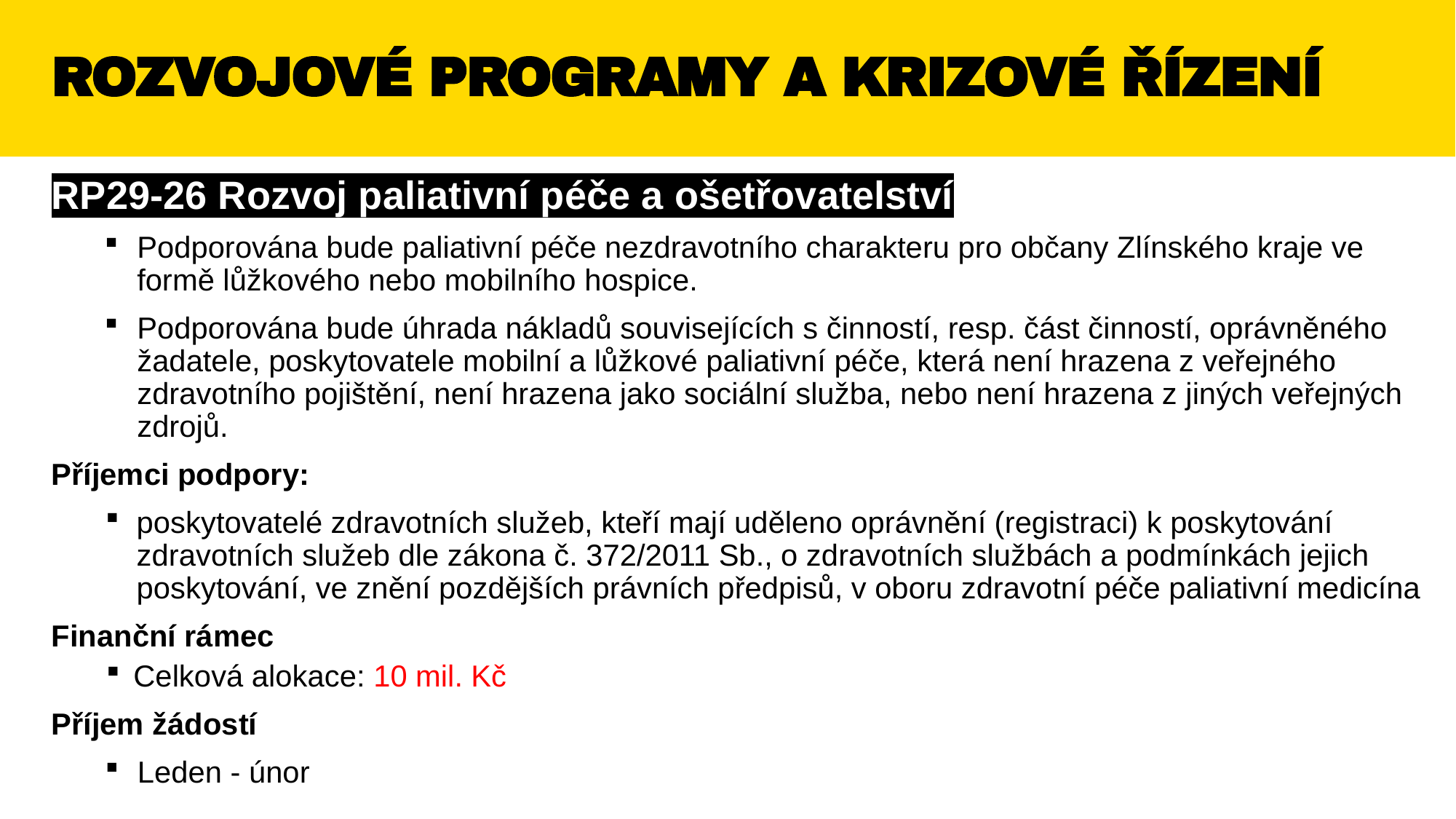

# ROZVOJOVÉ PROGRAMY A KRIZOVÉ ŘÍZENÍ
RP29-26 Rozvoj paliativní péče a ošetřovatelství
Podporována bude paliativní péče nezdravotního charakteru pro občany Zlínského kraje ve formě lůžkového nebo mobilního hospice.
Podporována bude úhrada nákladů souvisejících s činností, resp. část činností, oprávněného žadatele, poskytovatele mobilní a lůžkové paliativní péče, která není hrazena z veřejného zdravotního pojištění, není hrazena jako sociální služba, nebo není hrazena z jiných veřejných zdrojů.
Příjemci podpory:
poskytovatelé zdravotních služeb, kteří mají uděleno oprávnění (registraci) k poskytování zdravotních služeb dle zákona č. 372/2011 Sb., o zdravotních službách a podmínkách jejich poskytování, ve znění pozdějších právních předpisů, v oboru zdravotní péče paliativní medicína
Finanční rámec
Celková alokace: 10 mil. Kč
Příjem žádostí
Leden - únor